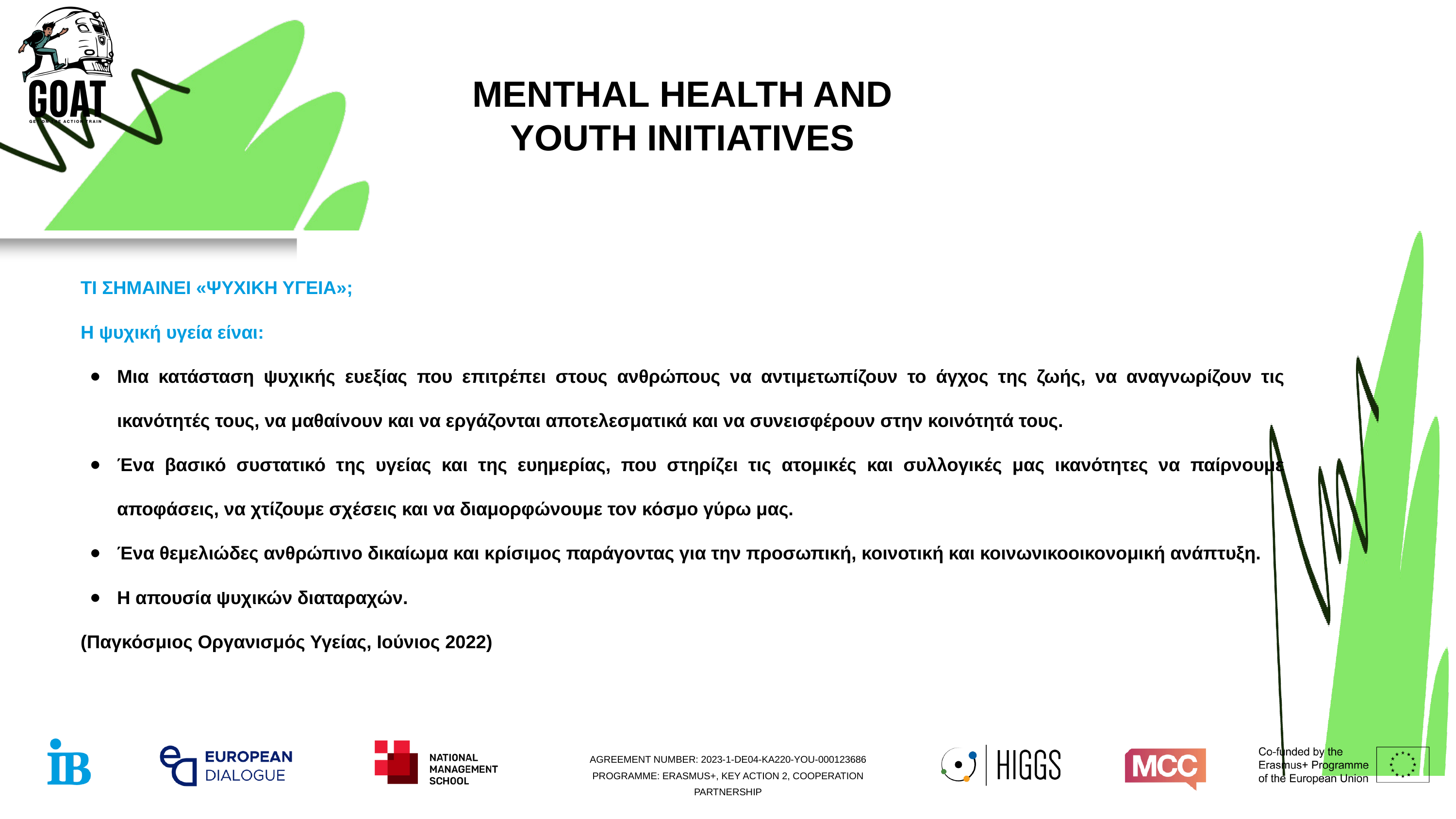

MENTHAL HEALTH AND YOUTH INITIATIVES
ΤΙ ΣΗΜΑΙΝΕΙ «ΨΥΧΙΚΗ ΥΓΕΙΑ»;
Η ψυχική υγεία είναι:
Μια κατάσταση ψυχικής ευεξίας που επιτρέπει στους ανθρώπους να αντιμετωπίζουν το άγχος της ζωής, να αναγνωρίζουν τις ικανότητές τους, να μαθαίνουν και να εργάζονται αποτελεσματικά και να συνεισφέρουν στην κοινότητά τους.
Ένα βασικό συστατικό της υγείας και της ευημερίας, που στηρίζει τις ατομικές και συλλογικές μας ικανότητες να παίρνουμε αποφάσεις, να χτίζουμε σχέσεις και να διαμορφώνουμε τον κόσμο γύρω μας.
Ένα θεμελιώδες ανθρώπινο δικαίωμα και κρίσιμος παράγοντας για την προσωπική, κοινοτική και κοινωνικοοικονομική ανάπτυξη.
Η απουσία ψυχικών διαταραχών.
(Παγκόσμιος Οργανισμός Υγείας, Ιούνιος 2022)

AGREEMENT NUMBER: 2023-1-DE04-KA220-YOU-000123686 PROGRAMME: ERASMUS+, KEY ACTION 2, COOPERATION PARTNERSHIP